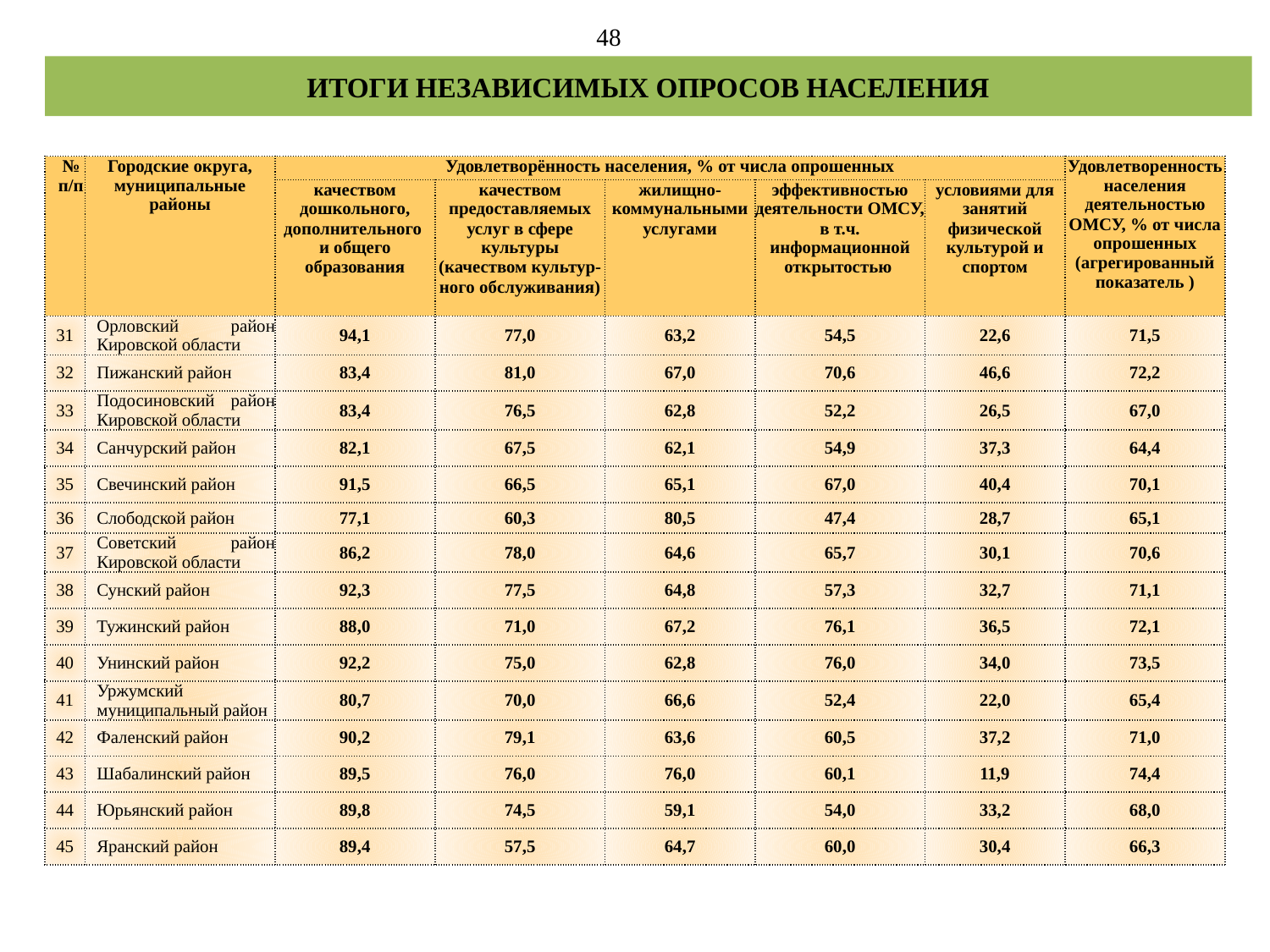

48
ИТОГИ НЕЗАВИСИМЫХ ОПРОСОВ НАСЕЛЕНИЯ
| № п/п | Городские округа, муниципальные районы | Удовлетворённость населения, % от числа опрошенных |  |  |  |  | Удовлетворенность населения деятельностью ОМСУ, % от числа опрошенных (агрегированный показатель ) |
| --- | --- | --- | --- | --- | --- | --- | --- |
|  |  | качеством дошкольного, дополнительного и общего образования | качеством предоставляемых услуг в сфере культуры (качеством культур-ного обслуживания) | жилищно-коммунальными услугами | эффективностью деятельности ОМСУ, в т.ч. информационной открытостью | условиями для занятий физической культурой и спортом |  |
| 31 | Орловский район Кировской области | 94,1 | 77,0 | 63,2 | 54,5 | 22,6 | 71,5 |
| 32 | Пижанский район | 83,4 | 81,0 | 67,0 | 70,6 | 46,6 | 72,2 |
| 33 | Подосиновский район Кировской области | 83,4 | 76,5 | 62,8 | 52,2 | 26,5 | 67,0 |
| 34 | Санчурский район | 82,1 | 67,5 | 62,1 | 54,9 | 37,3 | 64,4 |
| 35 | Свечинский район | 91,5 | 66,5 | 65,1 | 67,0 | 40,4 | 70,1 |
| 36 | Слободской район | 77,1 | 60,3 | 80,5 | 47,4 | 28,7 | 65,1 |
| 37 | Советский район Кировской области | 86,2 | 78,0 | 64,6 | 65,7 | 30,1 | 70,6 |
| 38 | Сунский район | 92,3 | 77,5 | 64,8 | 57,3 | 32,7 | 71,1 |
| 39 | Тужинский район | 88,0 | 71,0 | 67,2 | 76,1 | 36,5 | 72,1 |
| 40 | Унинский район | 92,2 | 75,0 | 62,8 | 76,0 | 34,0 | 73,5 |
| 41 | Уржумский муниципальный район | 80,7 | 70,0 | 66,6 | 52,4 | 22,0 | 65,4 |
| 42 | Фаленский район | 90,2 | 79,1 | 63,6 | 60,5 | 37,2 | 71,0 |
| 43 | Шабалинский район | 89,5 | 76,0 | 76,0 | 60,1 | 11,9 | 74,4 |
| 44 | Юрьянский район | 89,8 | 74,5 | 59,1 | 54,0 | 33,2 | 68,0 |
| 45 | Яранский район | 89,4 | 57,5 | 64,7 | 60,0 | 30,4 | 66,3 |